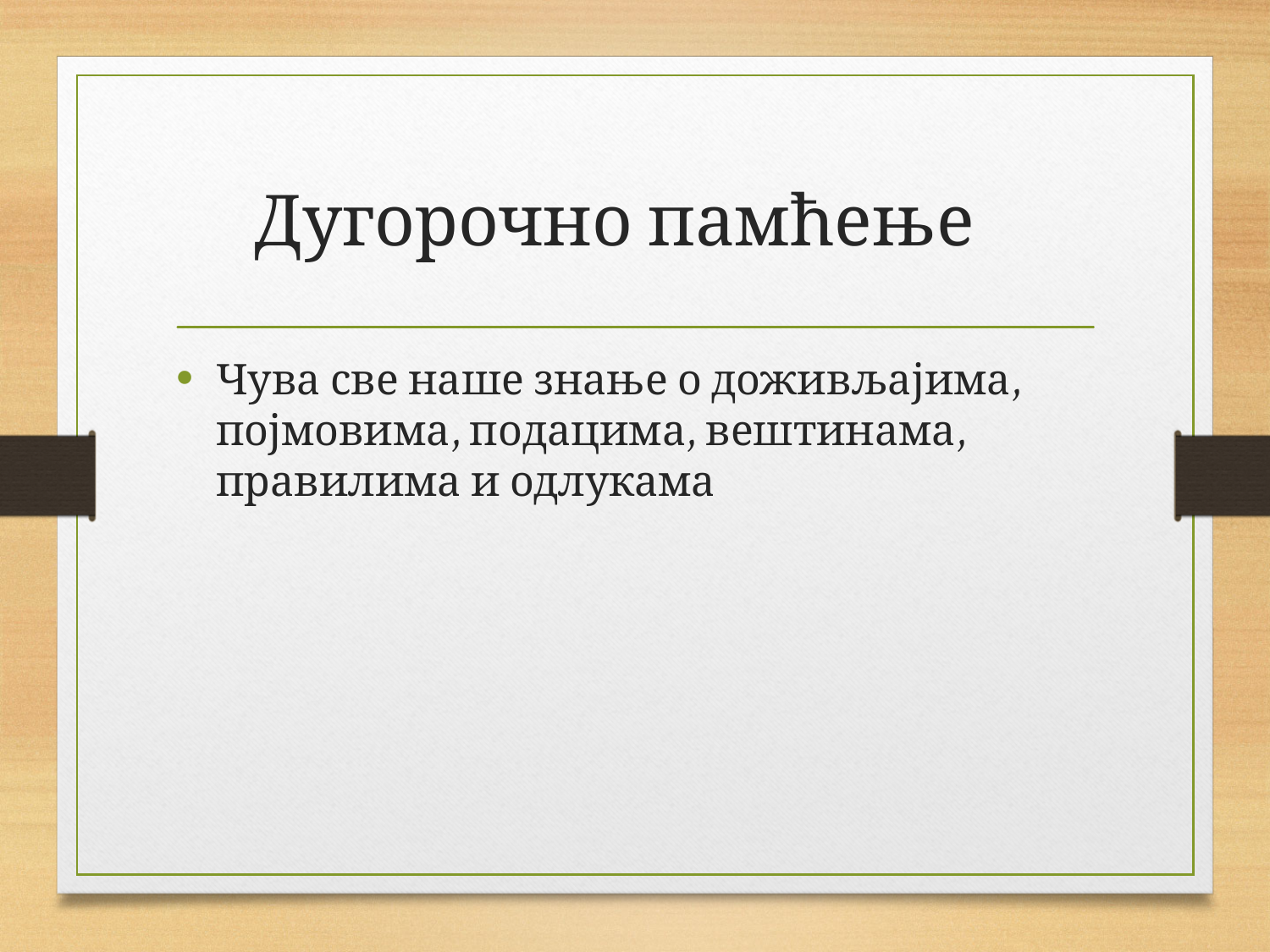

# Дугорочно памћење
Чува све наше знање о доживљајима, појмовима, подацима, вештинама, правилима и одлукама